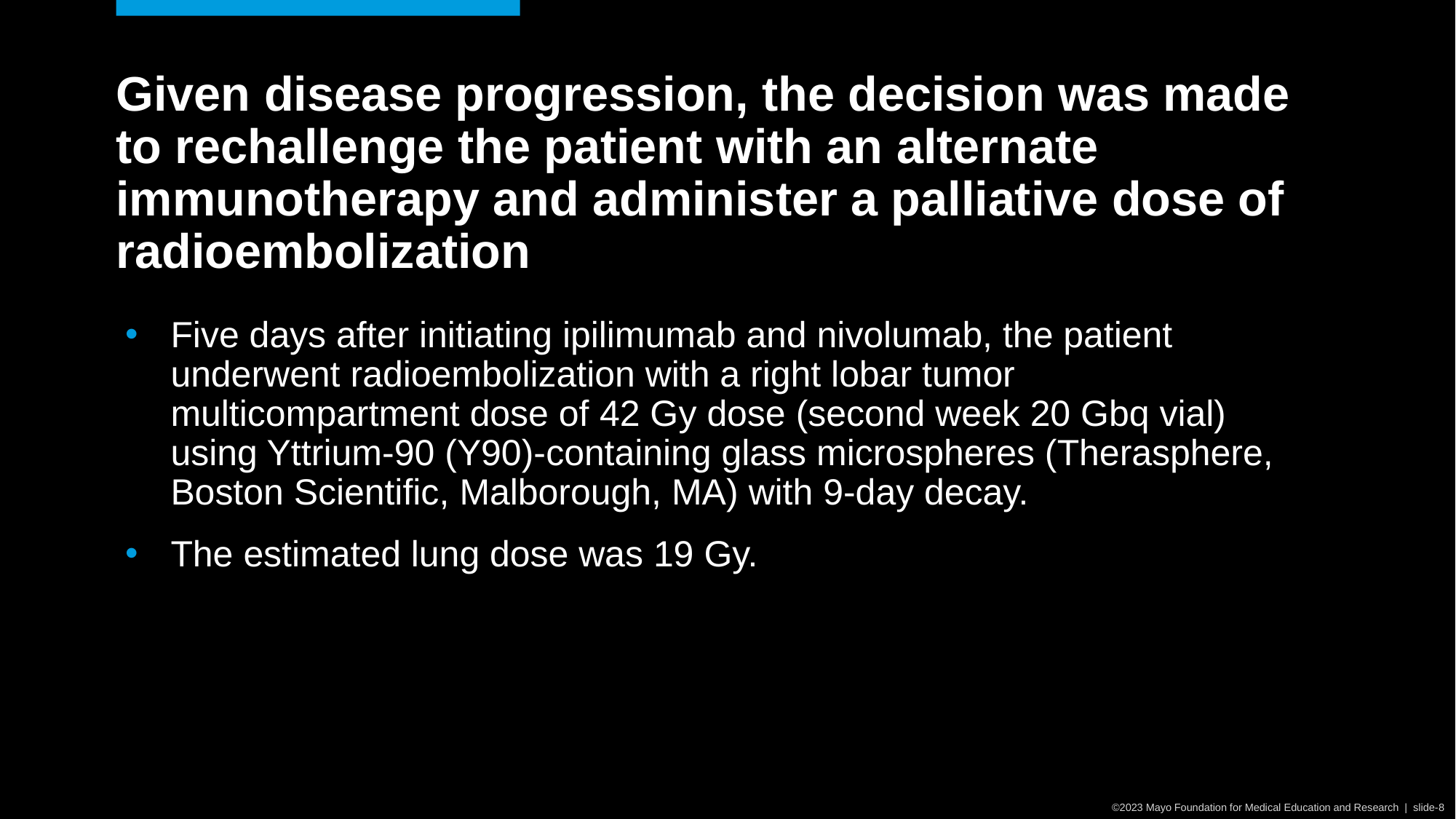

# Given disease progression, the decision was made to rechallenge the patient with an alternate immunotherapy and administer a palliative dose of radioembolization
Five days after initiating ipilimumab and nivolumab, the patient underwent radioembolization with a right lobar tumor multicompartment dose of 42 Gy dose (second week 20 Gbq vial) using Yttrium-90 (Y90)-containing glass microspheres (Therasphere, Boston Scientific, Malborough, MA) with 9-day decay.
The estimated lung dose was 19 Gy.